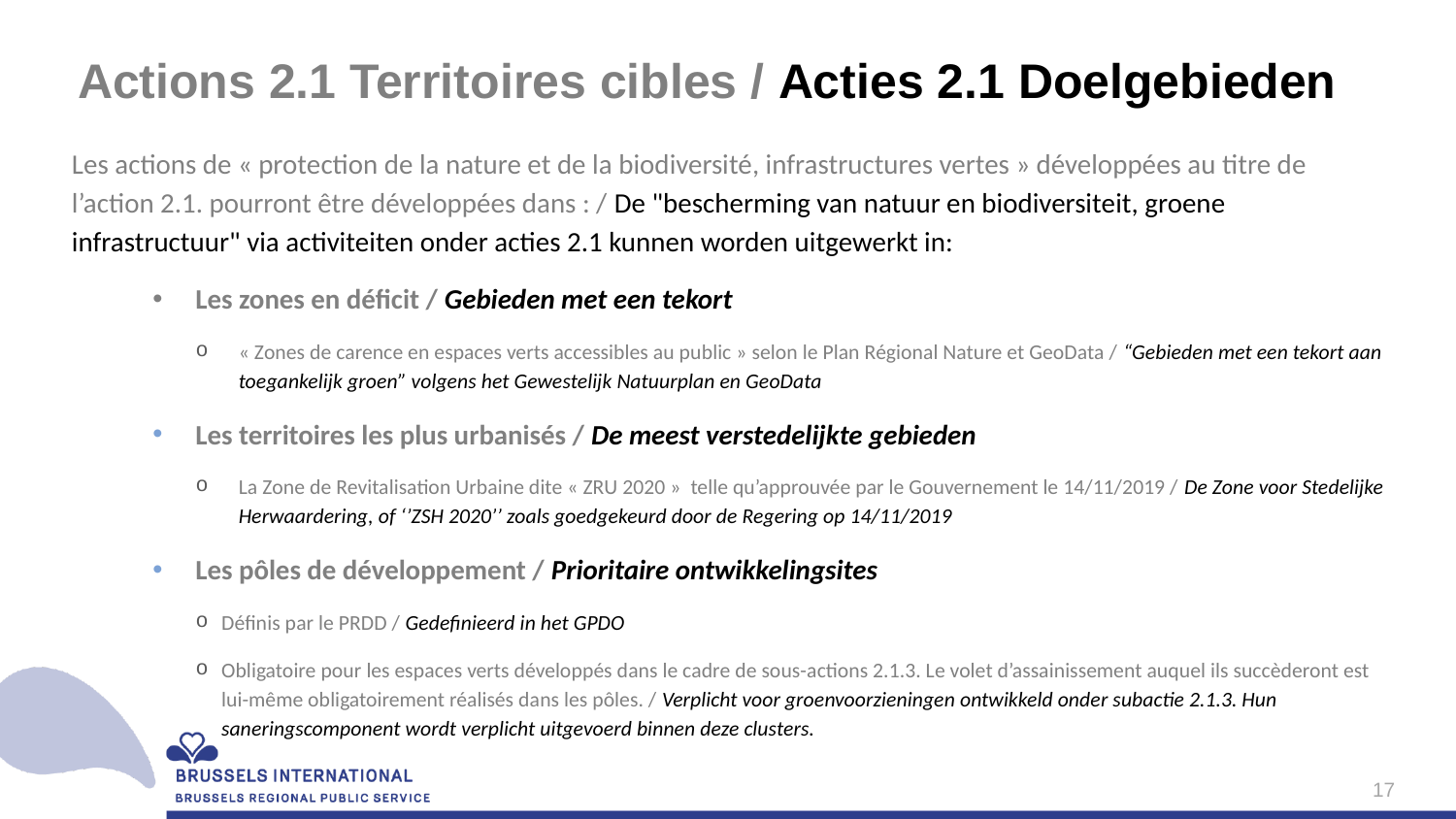

# Actions 2.1 Territoires cibles / Acties 2.1 Doelgebieden
Les actions de « protection de la nature et de la biodiversité, infrastructures vertes » développées au titre de l’action 2.1. pourront être développées dans : / De "bescherming van natuur en biodiversiteit, groene infrastructuur" via activiteiten onder acties 2.1 kunnen worden uitgewerkt in:
Les zones en déficit / Gebieden met een tekort
« Zones de carence en espaces verts accessibles au public » selon le Plan Régional Nature et GeoData / “Gebieden met een tekort aan toegankelijk groen” volgens het Gewestelijk Natuurplan en GeoData
Les territoires les plus urbanisés / De meest verstedelijkte gebieden
La Zone de Revitalisation Urbaine dite « ZRU 2020 »  telle qu’approuvée par le Gouvernement le 14/11/2019 / De Zone voor Stedelijke Herwaardering, of ‘’ZSH 2020’’ zoals goedgekeurd door de Regering op 14/11/2019
Les pôles de développement / Prioritaire ontwikkelingsites
Définis par le PRDD / Gedefinieerd in het GPDO
Obligatoire pour les espaces verts développés dans le cadre de sous-actions 2.1.3. Le volet d’assainissement auquel ils succèderont est lui-même obligatoirement réalisés dans les pôles. / Verplicht voor groenvoorzieningen ontwikkeld onder subactie 2.1.3. Hun saneringscomponent wordt verplicht uitgevoerd binnen deze clusters.